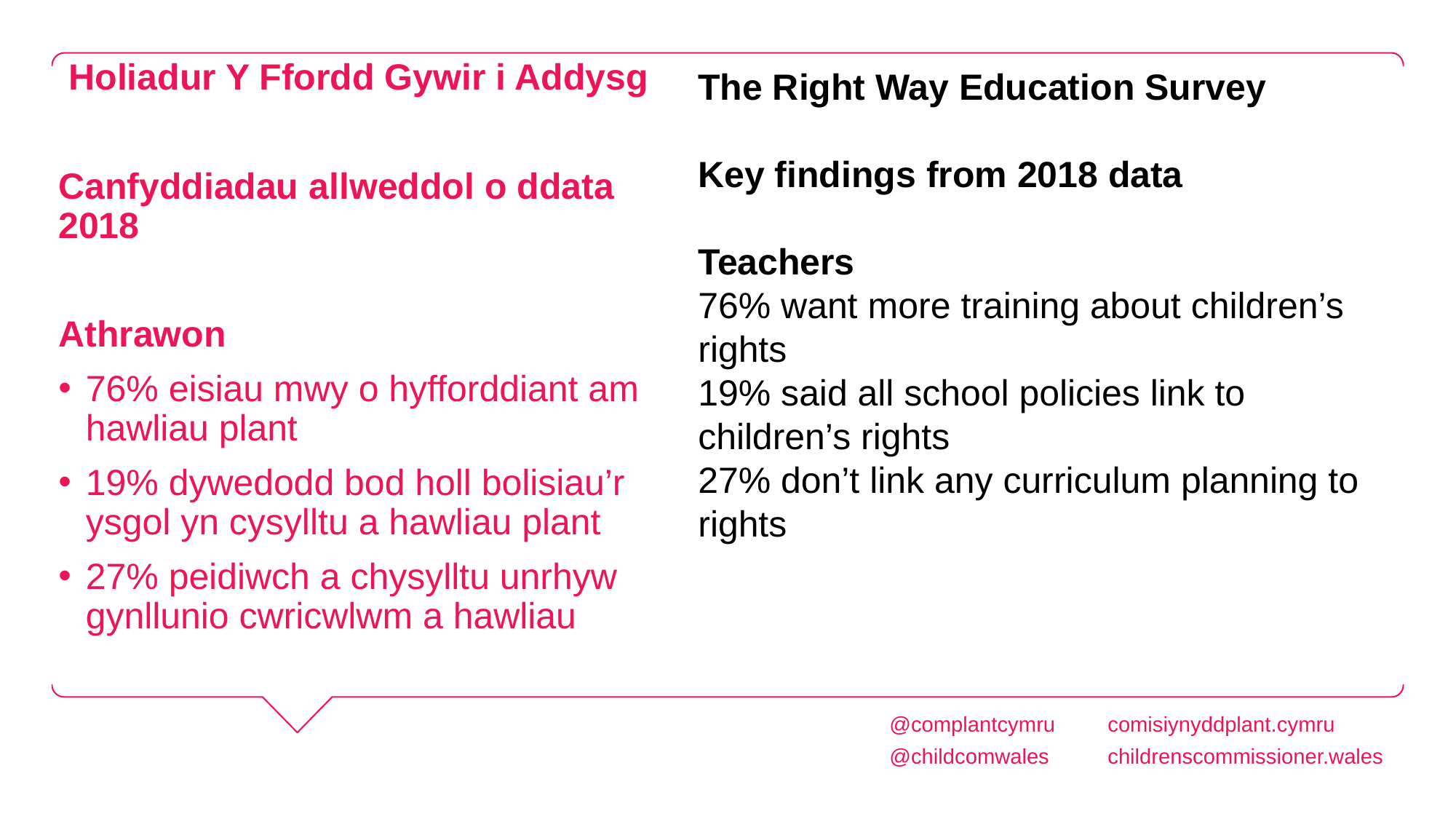

Holiadur Y Ffordd Gywir i Addysg

Canfyddiadau allweddol o ddata 2018

Athrawon
76% eisiau mwy o hyfforddiant am hawliau plant
19% dywedodd bod holl bolisiau’r ysgol yn cysylltu a hawliau plant
27% peidiwch a chysylltu unrhyw gynllunio cwricwlwm a hawliau

The Right Way Education Survey

Key findings from 2018 data

Teachers
76% want more training about children’s rights
19% said all school policies link to children’s rights
27% don’t link any curriculum planning to rights